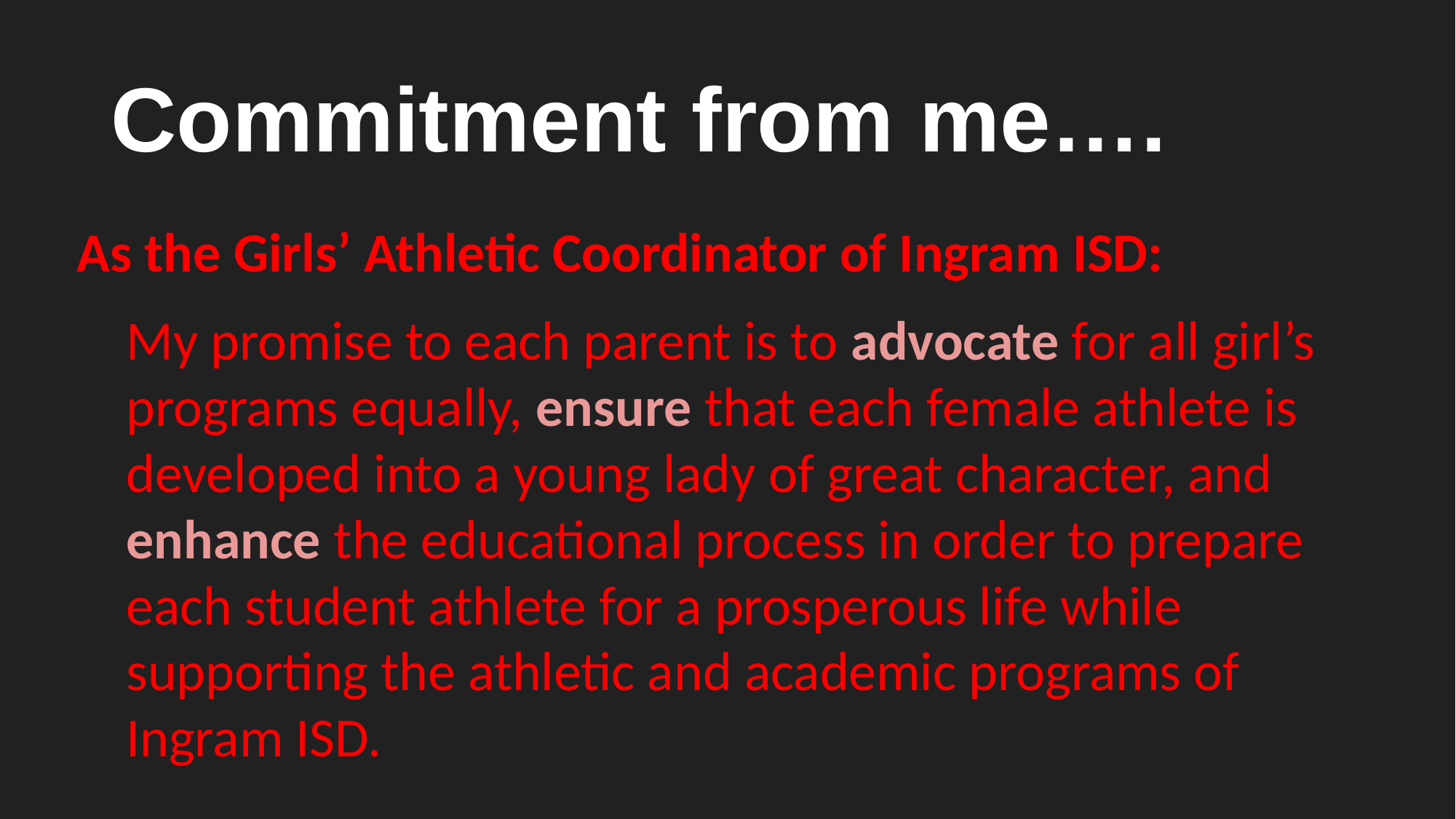

# Commitment from me….
As the Girls’ Athletic Coordinator of Ingram ISD:
My promise to each parent is to advocate for all girl’s programs equally, ensure that each female athlete is developed into a young lady of great character, and enhance the educational process in order to prepare each student athlete for a prosperous life while supporting the athletic and academic programs of Ingram ISD.